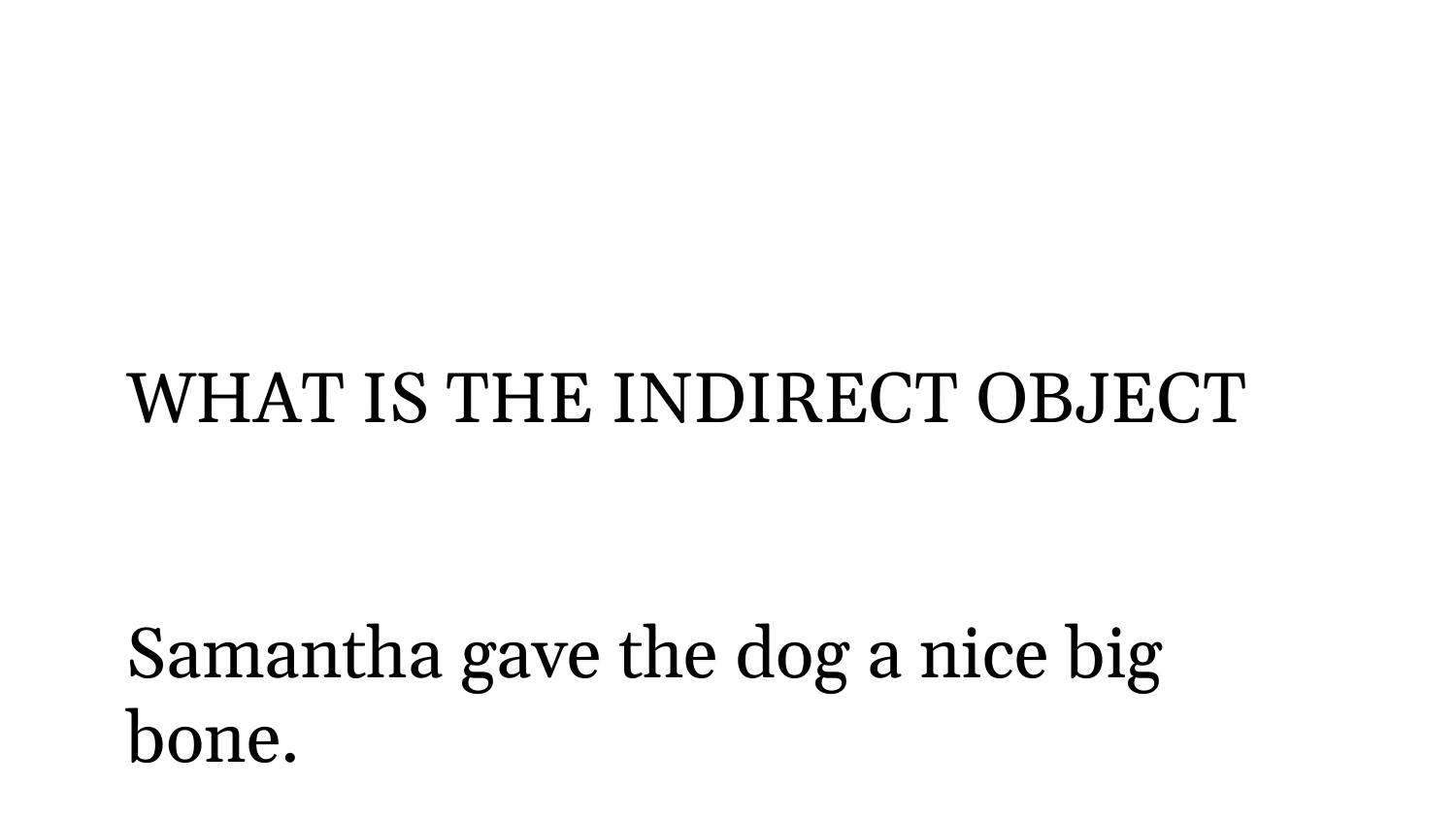

WHAT IS THE INDIRECT OBJECT

Samantha gave the dog a nice big bone.